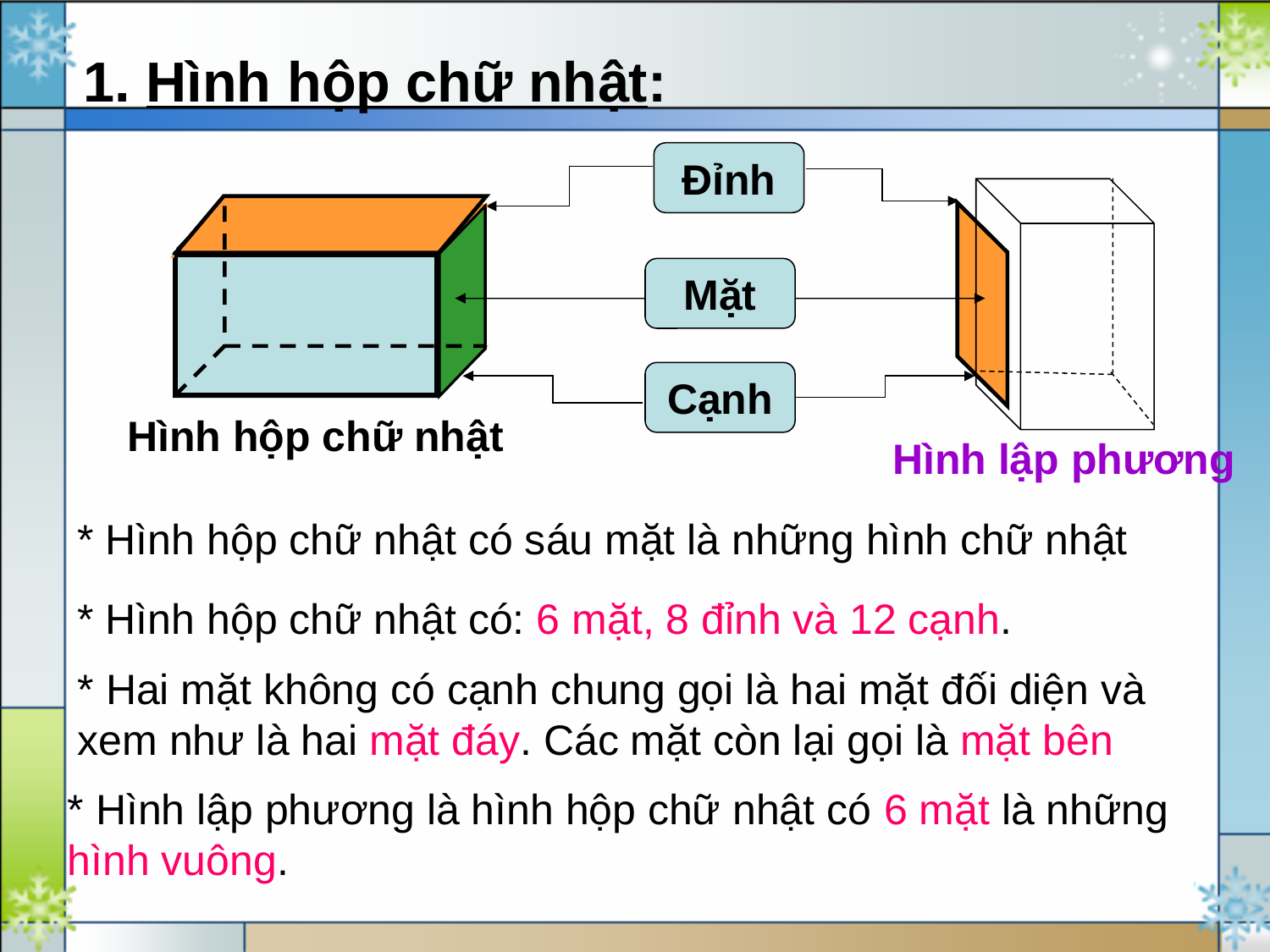

1. Hình hộp chữ nhật:
Đỉnh

Mặt

Cạnh
Hình hộp chữ nhật
Hình lập phương
* Hình hộp chữ nhật có sáu mặt là những hình chữ nhật
* Hình hộp chữ nhật có: 6 mặt, 8 đỉnh và 12 cạnh.
* Hai mặt không có cạnh chung gọi là hai mặt đối diện và xem như là hai mặt đáy. Các mặt còn lại gọi là mặt bên
* Hình lập phương là hình hộp chữ nhật có 6 mặt là những hình vuông.